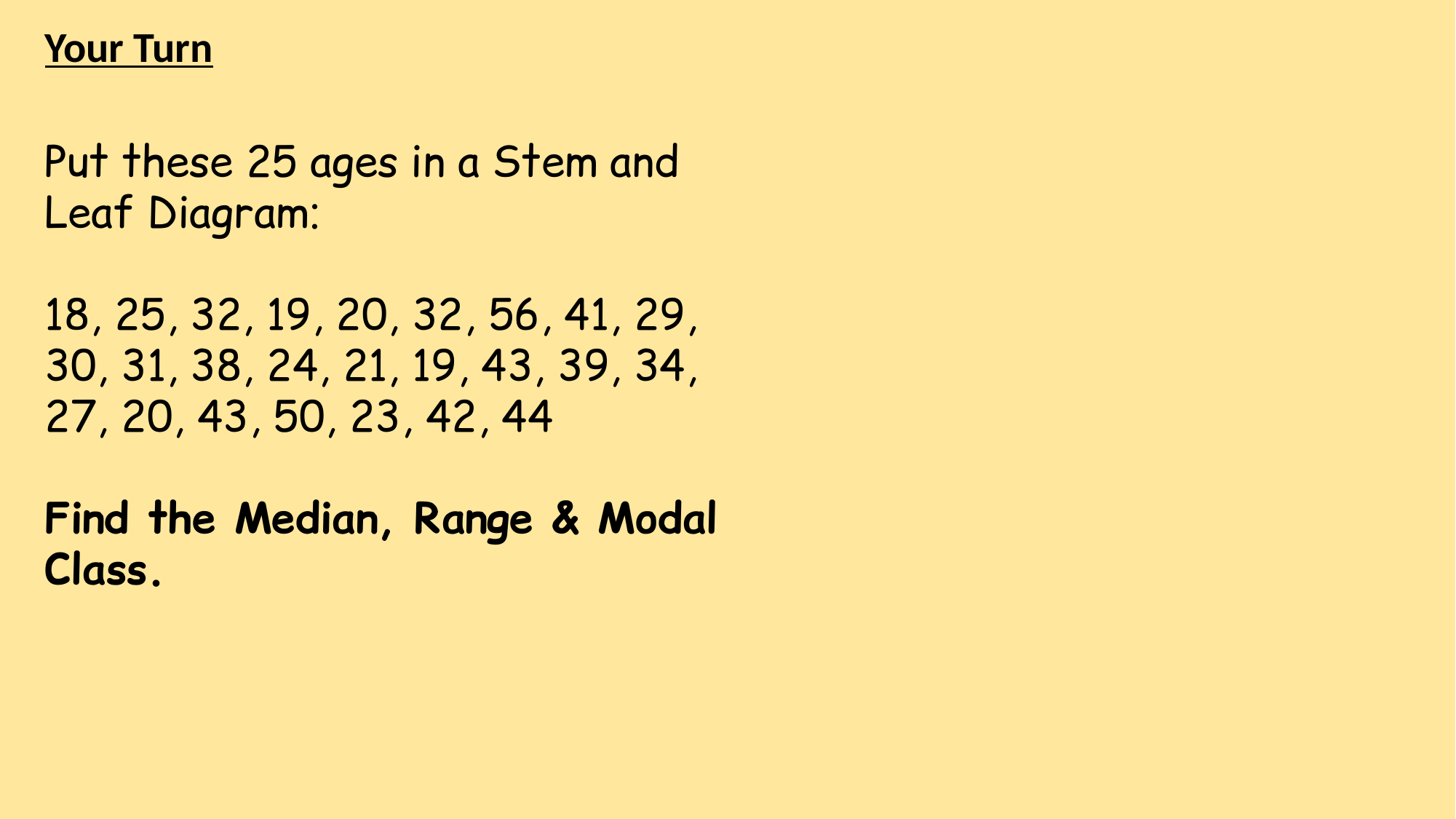

Your Turn
Put these 25 ages in a Stem and Leaf Diagram:

18, 25, 32, 19, 20, 32, 56, 41, 29, 30, 31, 38, 24, 21, 19, 43, 39, 34, 27, 20, 43, 50, 23, 42, 44

Find the Median, Range & Modal Class.